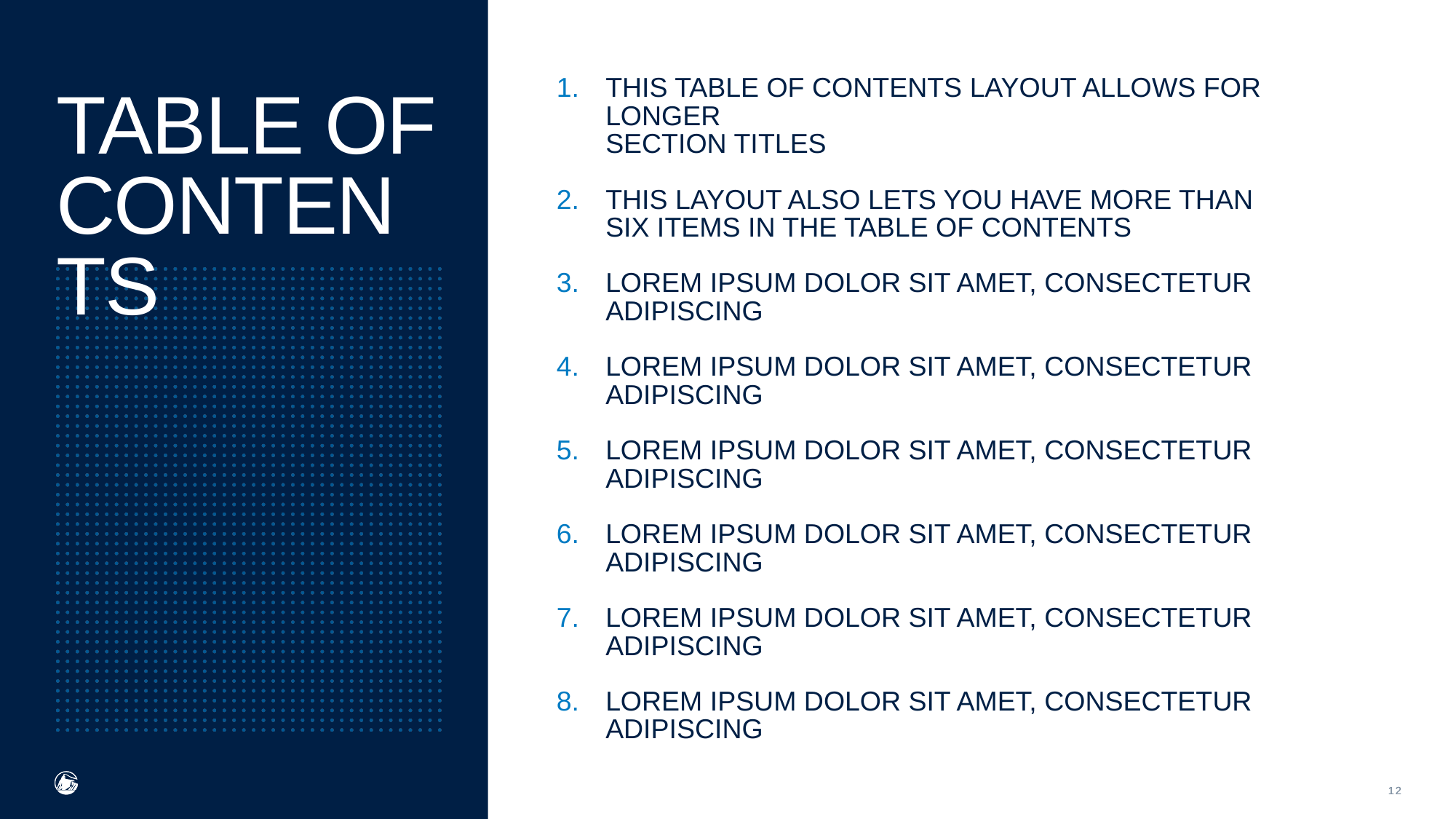

THIS TABLE OF CONTENTS LAYOUT ALLOWS FOR LONGER
SECTION TITLES
THIS LAYOUT ALSO LETS you HAVE MORE THAN SIX ITEMS IN THE TABLE OF CONTENTS
LOREM IPSUM DOLOR SIT AMET, CONSECTETUR ADIPISCING
LOREM IPSUM DOLOR SIT AMET, CONSECTETUR ADIPISCING
LOREM IPSUM DOLOR SIT AMET, CONSECTETUR ADIPISCING
LOREM IPSUM DOLOR SIT AMET, CONSECTETUR ADIPISCING
LOREM IPSUM DOLOR SIT AMET, CONSECTETUR ADIPISCING
LOREM IPSUM DOLOR SIT AMET, CONSECTETUR ADIPISCING
# Table of contents